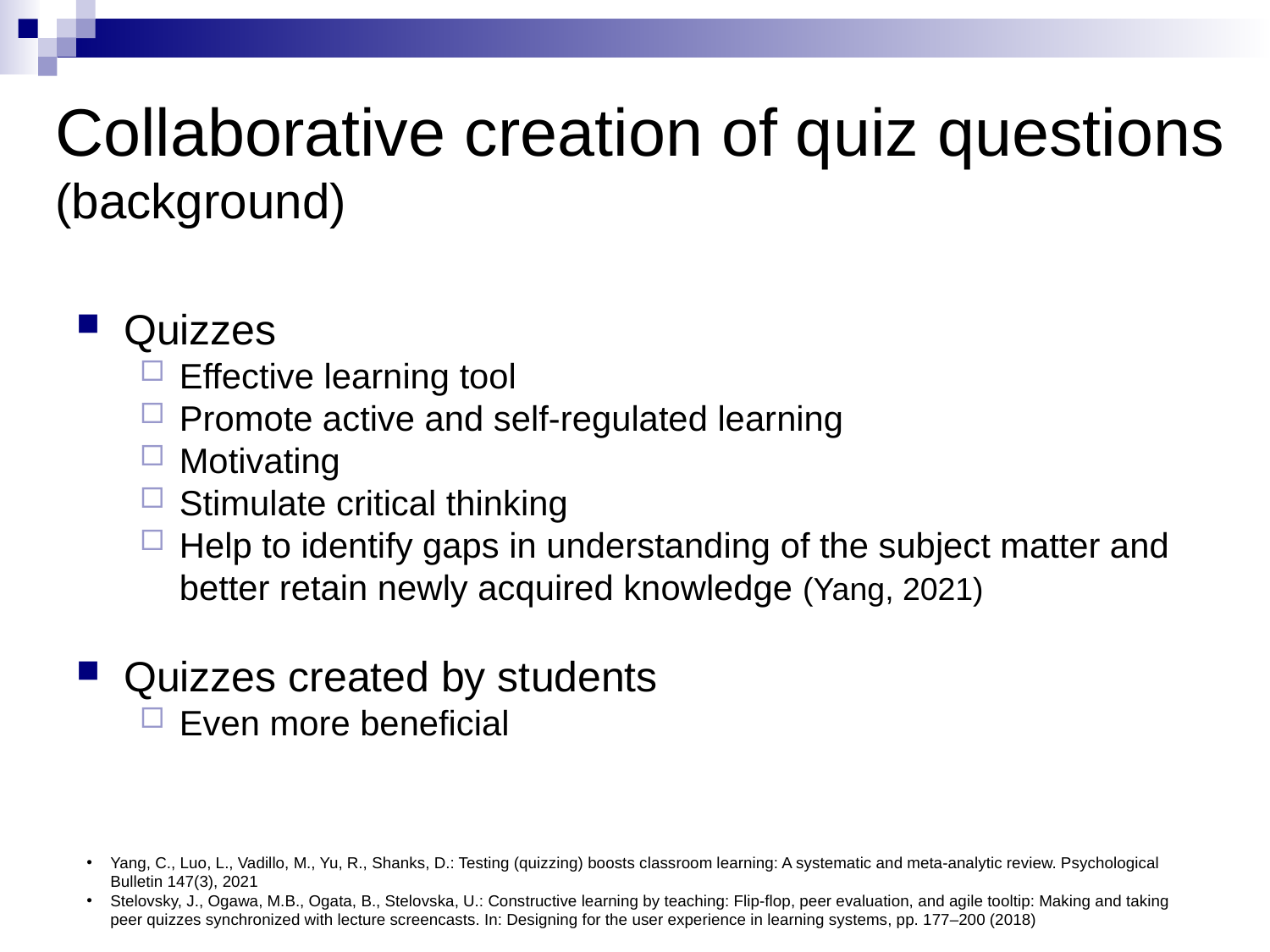

# Collaborative creation of quiz questions (background)
Quizzes
Effective learning tool
Promote active and self-regulated learning
Motivating
Stimulate critical thinking
Help to identify gaps in understanding of the subject matter and better retain newly acquired knowledge (Yang, 2021)
Quizzes created by students
Even more beneficial
Yang, C., Luo, L., Vadillo, M., Yu, R., Shanks, D.: Testing (quizzing) boosts classroom learning: A systematic and meta-analytic review. Psychological Bulletin 147(3), 2021
Stelovsky, J., Ogawa, M.B., Ogata, B., Stelovska, U.: Constructive learning by teaching: Flip-flop, peer evaluation, and agile tooltip: Making and taking peer quizzes synchronized with lecture screencasts. In: Designing for the user experience in learning systems, pp. 177–200 (2018)